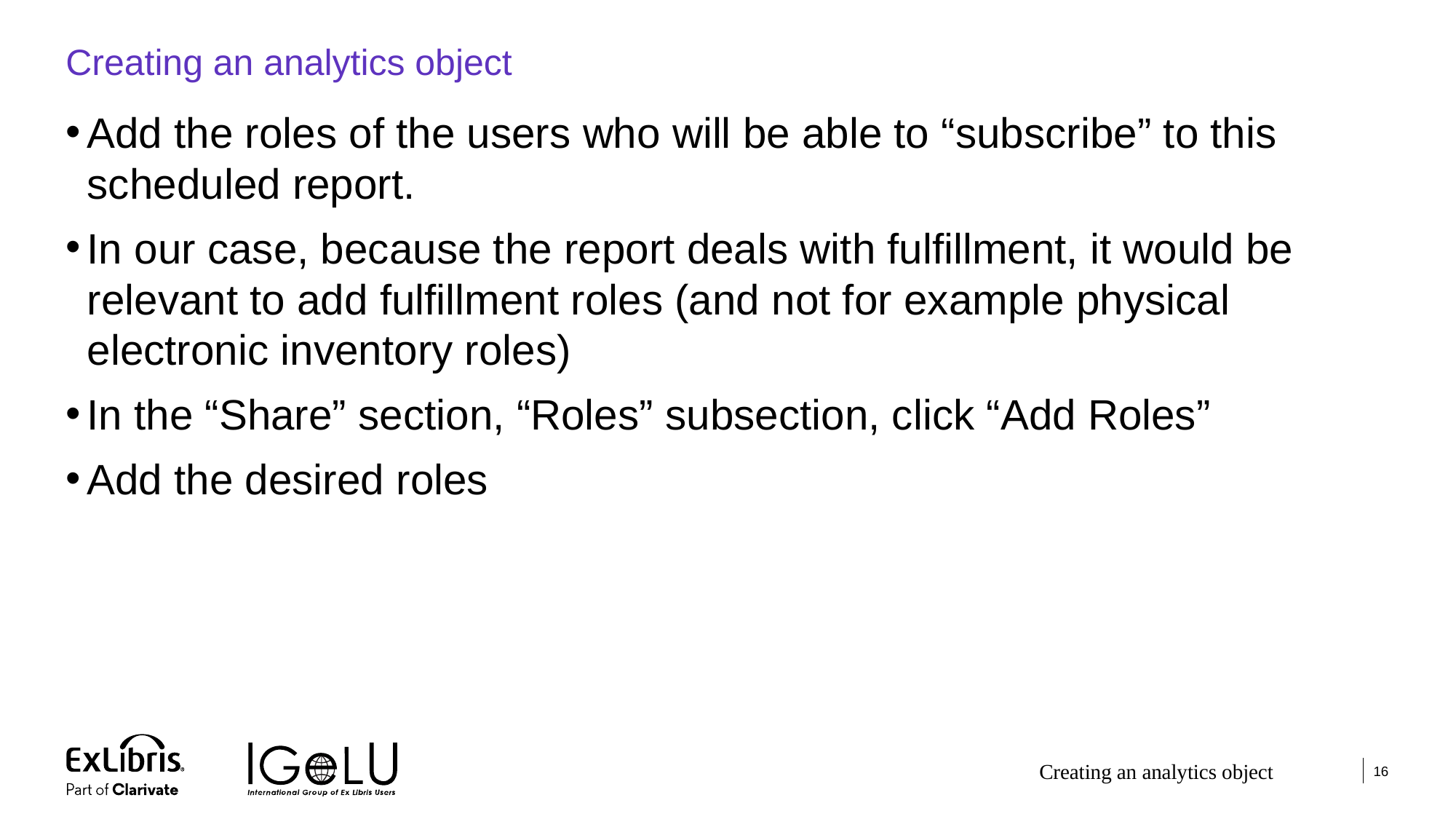

# Creating an analytics object
Add the roles of the users who will be able to “subscribe” to this scheduled report.
In our case, because the report deals with fulfillment, it would be relevant to add fulfillment roles (and not for example physical electronic inventory roles)
In the “Share” section, “Roles” subsection, click “Add Roles”
Add the desired roles
Creating an analytics object
16